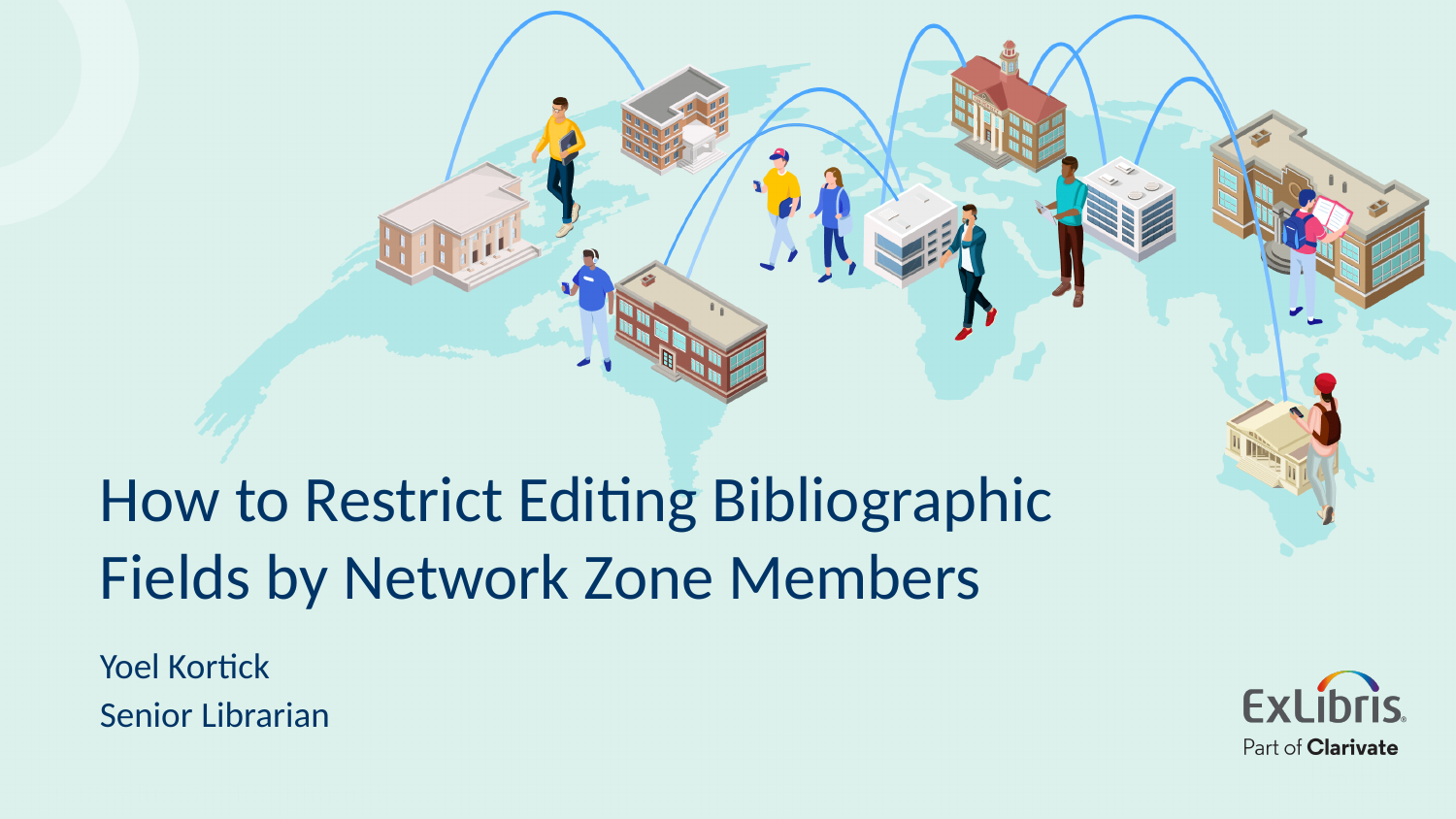

# How to Restrict Editing Bibliographic Fields by Network Zone Members
Yoel Kortick
Senior Librarian